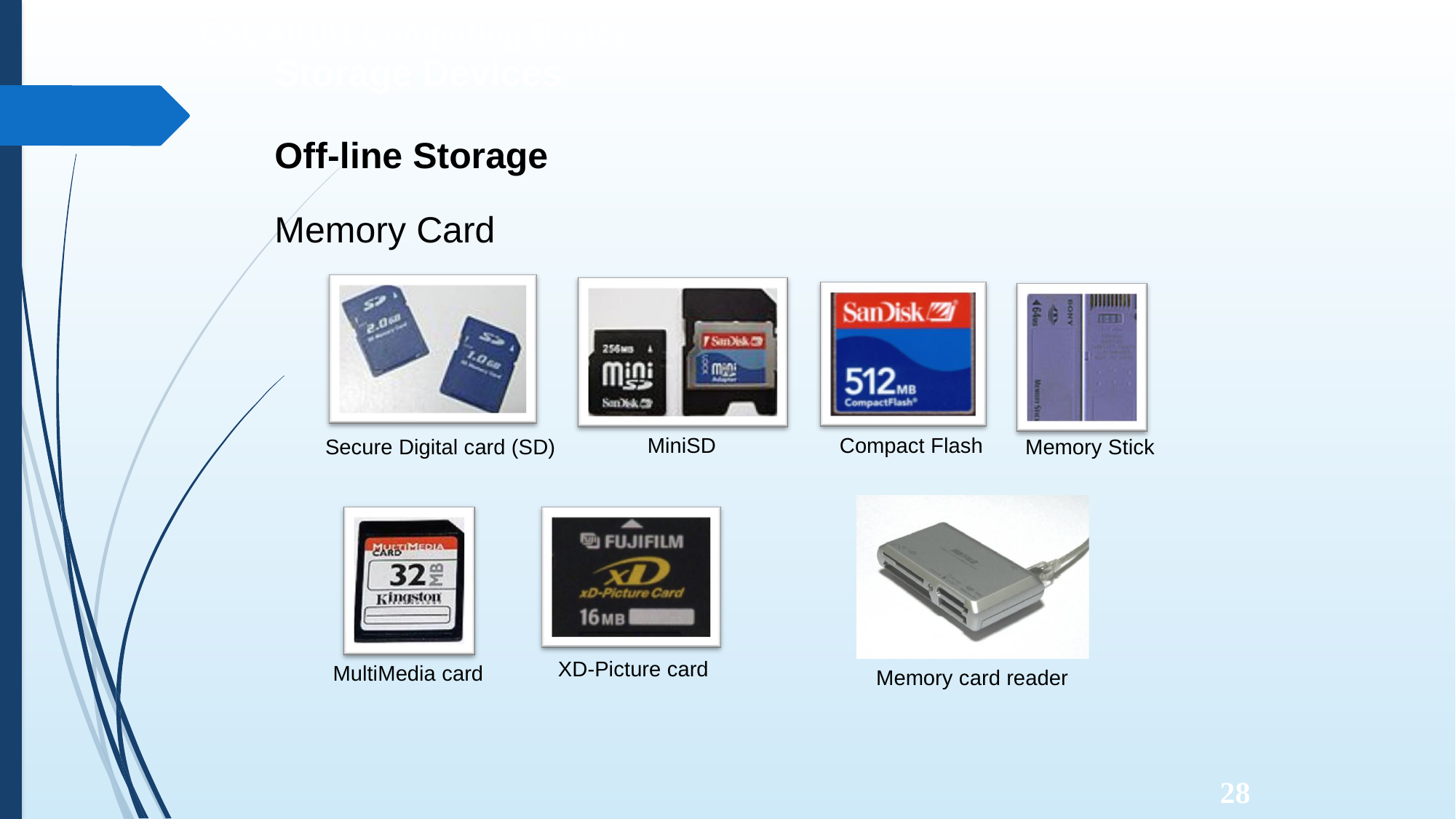

CSCA0101 Computing Basics
Storage Devices
Off-line Storage
Memory Card

MiniSD
Compact Flash
Secure Digital card (SD)
Memory Stick

XD-Picture card
MultiMedia card
Memory card reader
28